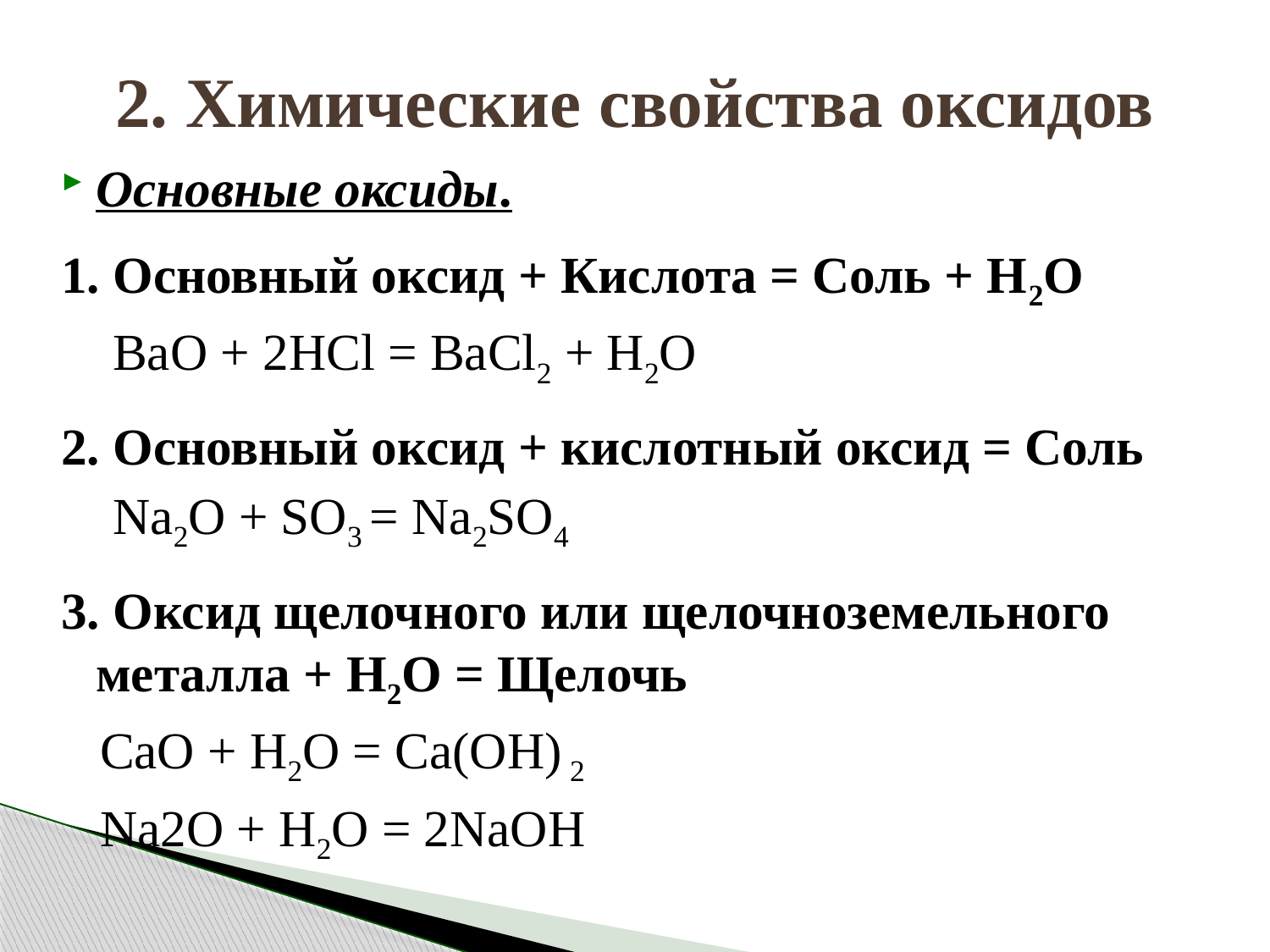

# 2. Химические свойства оксидов
Основные оксиды.

1. Основный оксид + Кислота = Соль + Н2О
    BaO + 2HCl = BaCl2 + H2O

2. Основный оксид + кислотный оксид = Соль
    Na2O + SO3 = Na2SO4

3. Оксид щелочного или щелочноземельного металла + Н2О = Щелочь
   CaO + H2O = Ca(OH) 2
   Na2O + H2O = 2NaOH